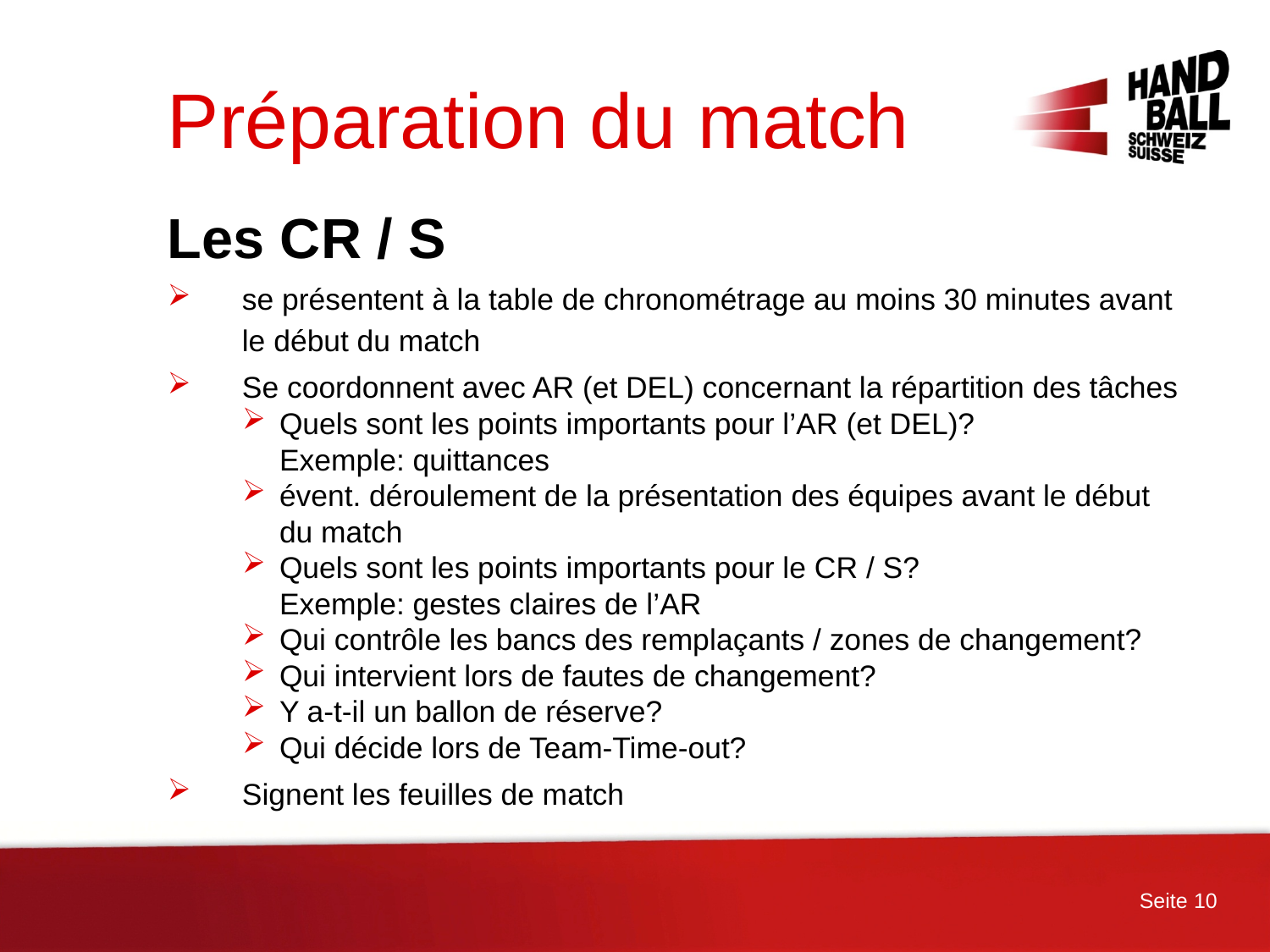

# Préparation du match
Les CR / S
se présentent à la table de chronométrage au moins 30 minutes avant le début du match
Se coordonnent avec AR (et DEL) concernant la répartition des tâches
Quels sont les points importants pour l’AR (et DEL)?
Exemple: quittances
évent. déroulement de la présentation des équipes avant le début du match
Quels sont les points importants pour le CR / S?
Exemple: gestes claires de l’AR
Qui contrôle les bancs des remplaçants / zones de changement?
Qui intervient lors de fautes de changement?
Y a-t-il un ballon de réserve?
Qui décide lors de Team-Time-out?
Signent les feuilles de match